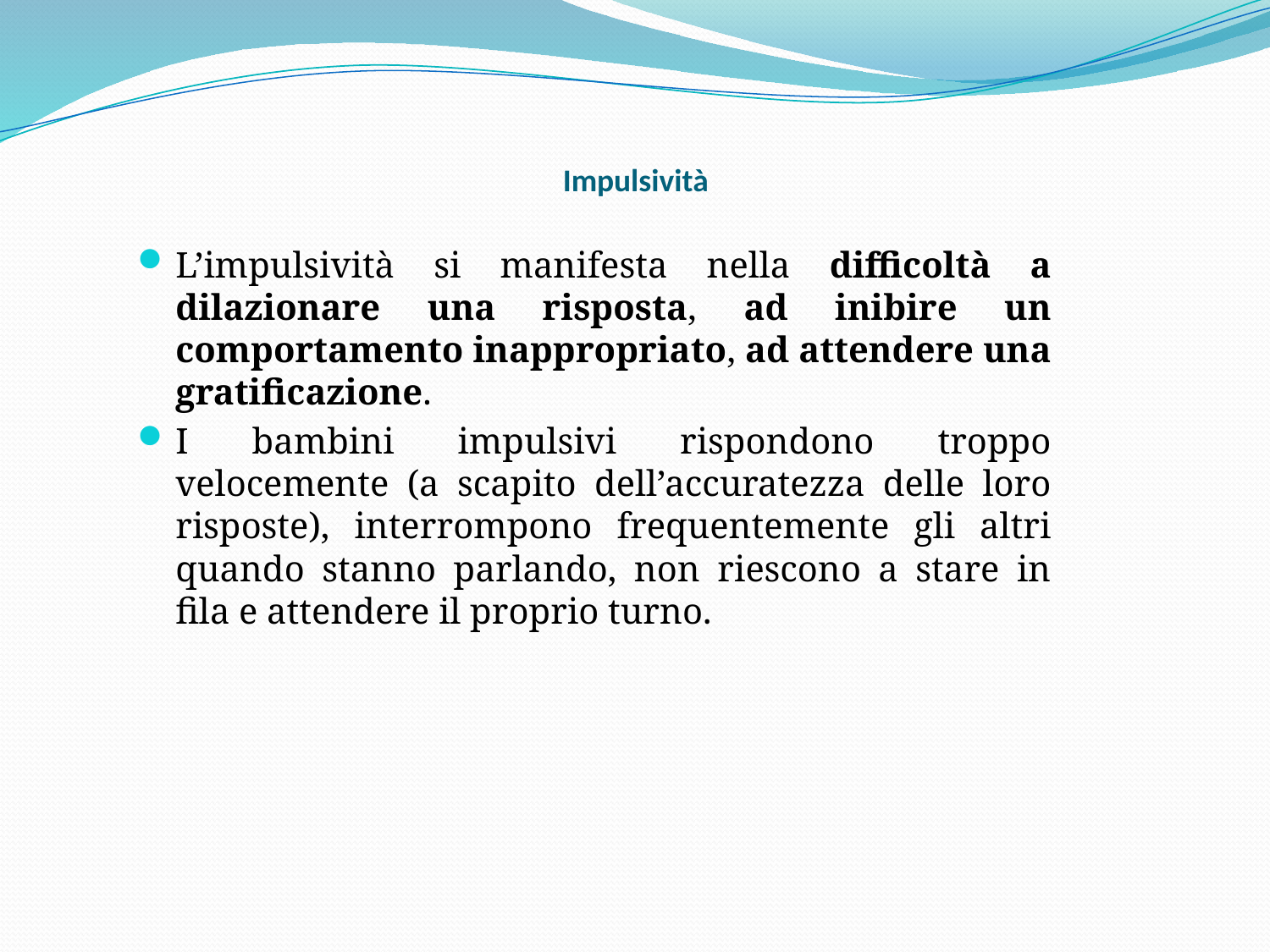

# Impulsività
L’impulsività si manifesta nella difficoltà a dilazionare una risposta, ad inibire un comportamento inappropriato, ad attendere una gratificazione.
I bambini impulsivi rispondono troppo velocemente (a scapito dell’accuratezza delle loro risposte), interrompono frequentemente gli altri quando stanno parlando, non riescono a stare in fila e attendere il proprio turno.